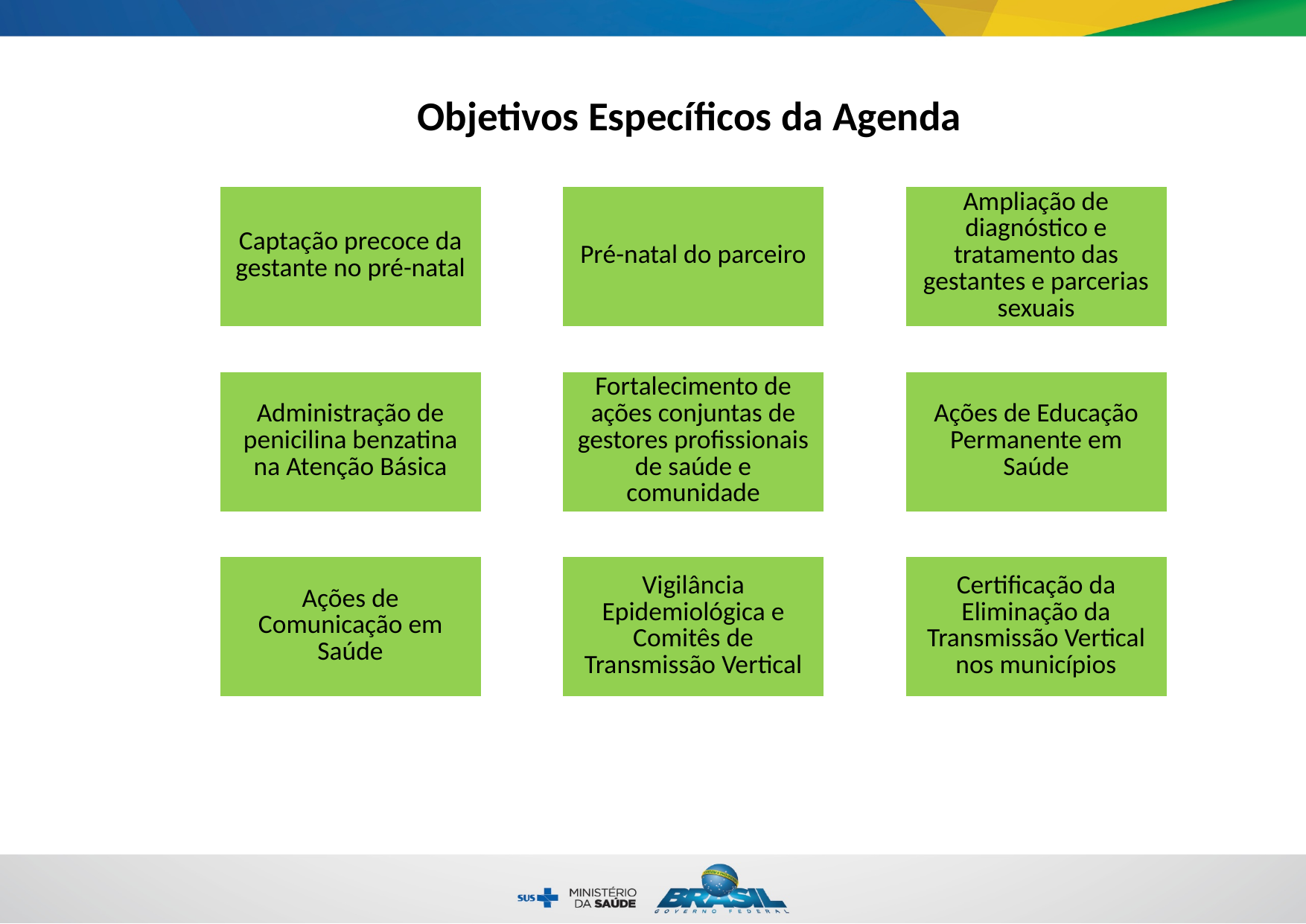

Objetivos Específicos da Agenda
Captação precoce da gestante no pré-natal
Pré-natal do parceiro
Ações de Comunicação em Saúde
Certificação da Eliminação da Transmissão Vertical nos municípios
Ampliação de diagnóstico e tratamento das gestantes e parcerias sexuais
Administração de penicilina benzatina na Atenção Básica
Fortalecimento de ações conjuntas de gestores profissionais de saúde e comunidade
Ações de Educação Permanente em Saúde
Vigilância Epidemiológica e Comitês de Transmissão Vertical